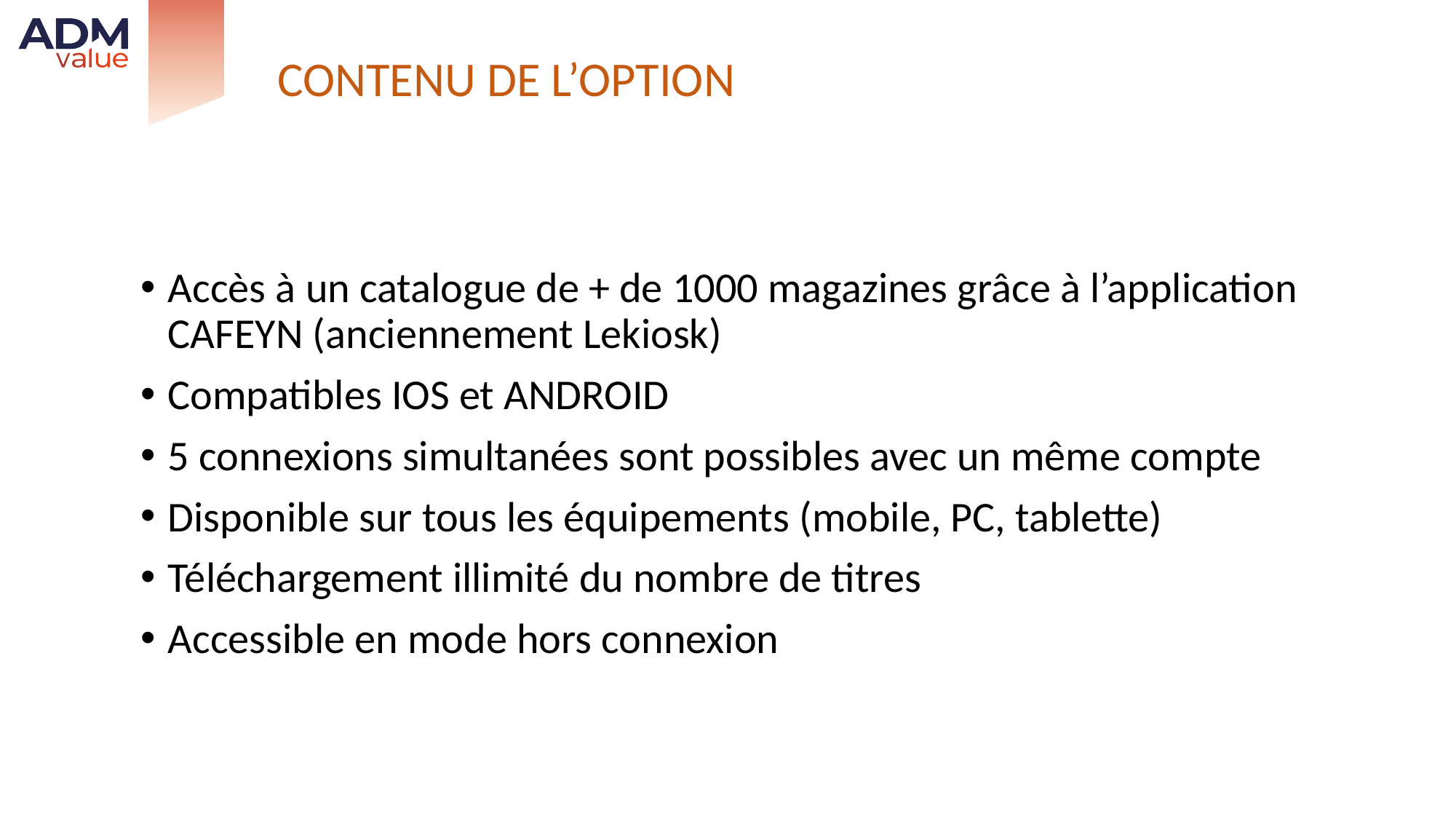

# Contenu de l’option
Accès à un catalogue de + de 1000 magazines grâce à l’application CAFEYN (anciennement Lekiosk)
Compatibles IOS et ANDROID
5 connexions simultanées sont possibles avec un même compte
Disponible sur tous les équipements (mobile, PC, tablette)
Téléchargement illimité du nombre de titres
Accessible en mode hors connexion